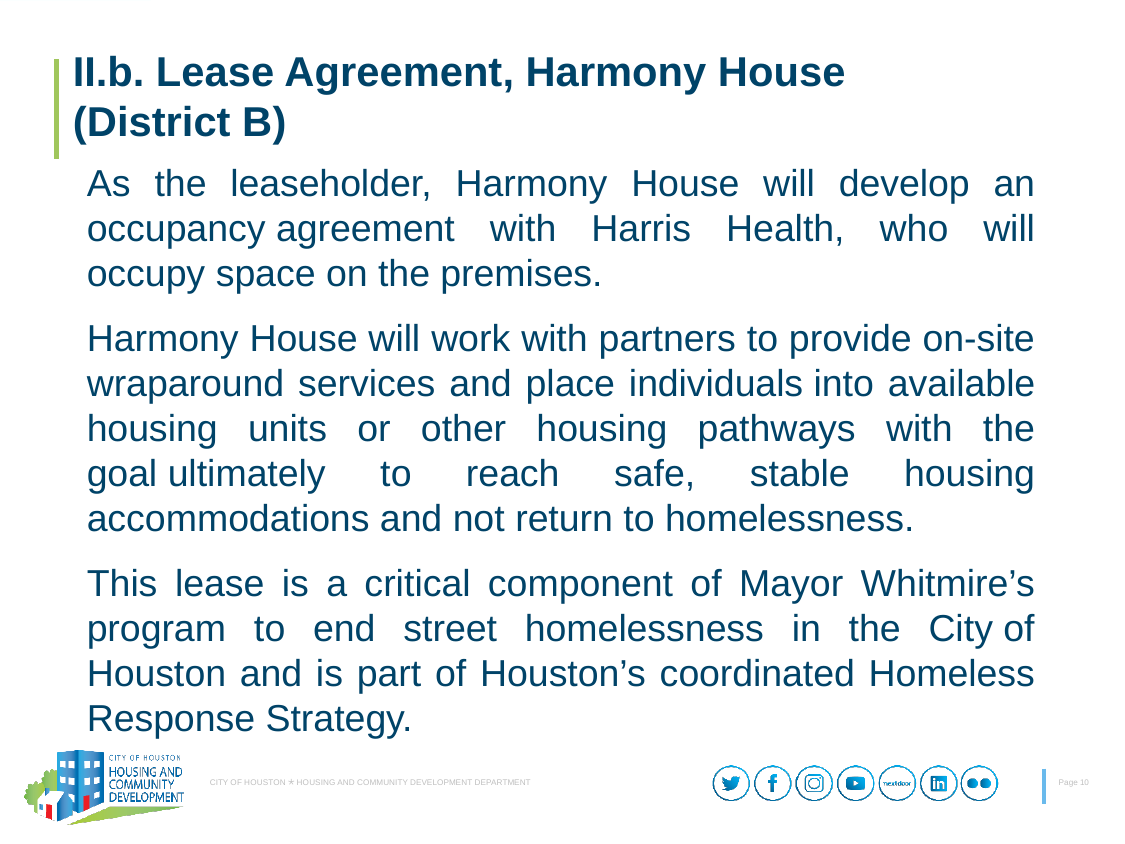

II.b. Lease Agreement, Harmony House
(District B)
As the leaseholder, Harmony House will develop an occupancy agreement with Harris Health, who will occupy space on the premises.

Harmony House will work with partners to provide on-site wraparound services and place individuals into available housing units or other housing pathways with the goal ultimately to reach safe, stable housing accommodations and not return to homelessness.

This lease is a critical component of Mayor Whitmire’s program to end street homelessness in the City of Houston and is part of Houston’s coordinated Homeless Response Strategy.